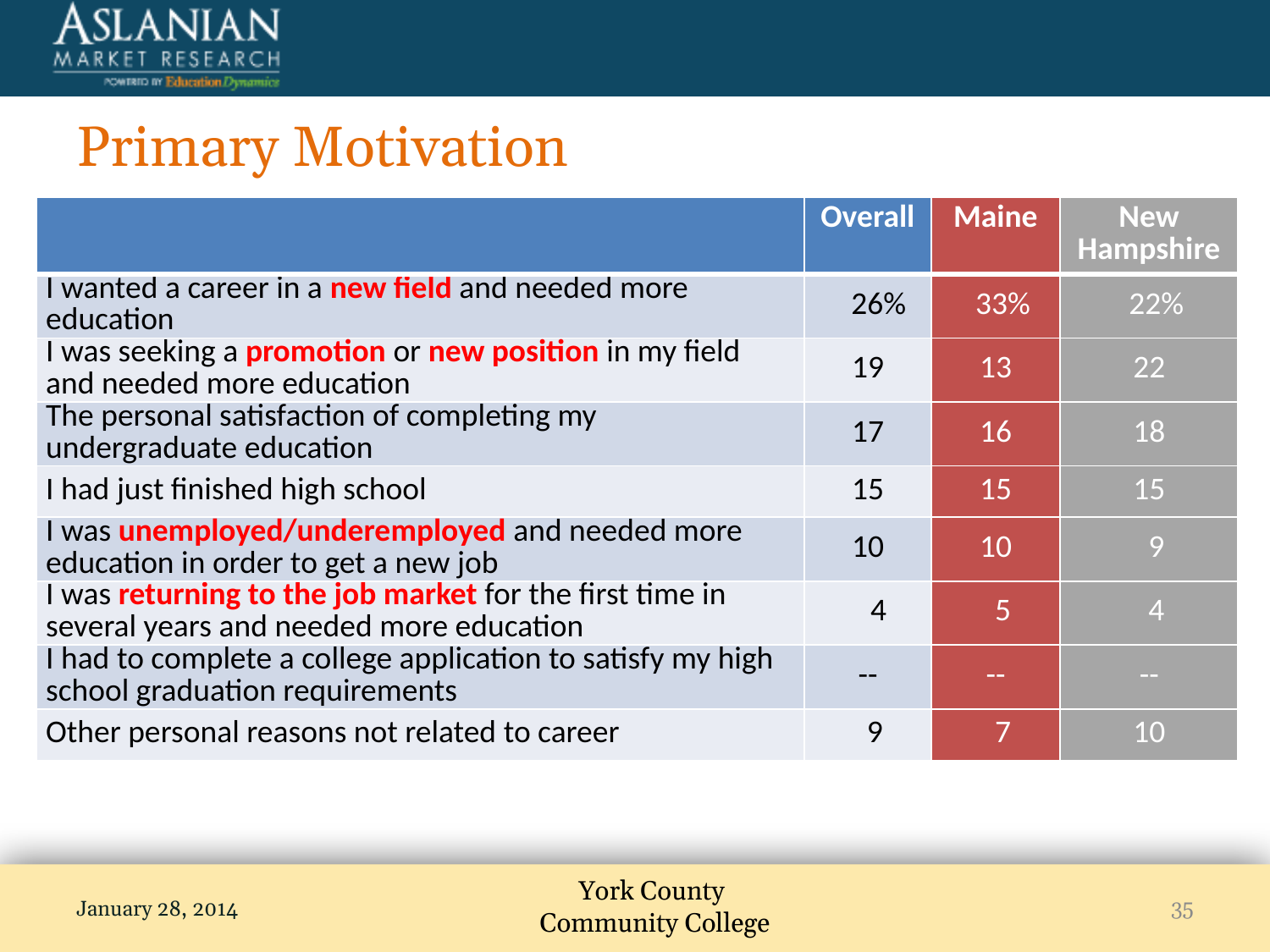

# Primary Motivation
|  | Overall | Maine | New Hampshire |
| --- | --- | --- | --- |
| I wanted a career in a new field and needed more education | 26% | 33% | 22% |
| I was seeking a promotion or new position in my field and needed more education | 19 | 13 | 22 |
| The personal satisfaction of completing my undergraduate education | 17 | 16 | 18 |
| I had just finished high school | 15 | 15 | 15 |
| I was unemployed/underemployed and needed more education in order to get a new job | 10 | 10 | 9 |
| I was returning to the job market for the first time in several years and needed more education | 4 | 5 | 4 |
| I had to complete a college application to satisfy my high school graduation requirements | -- | -- | -- |
| Other personal reasons not related to career | 9 | 7 | 10 |
January 28, 2014
35